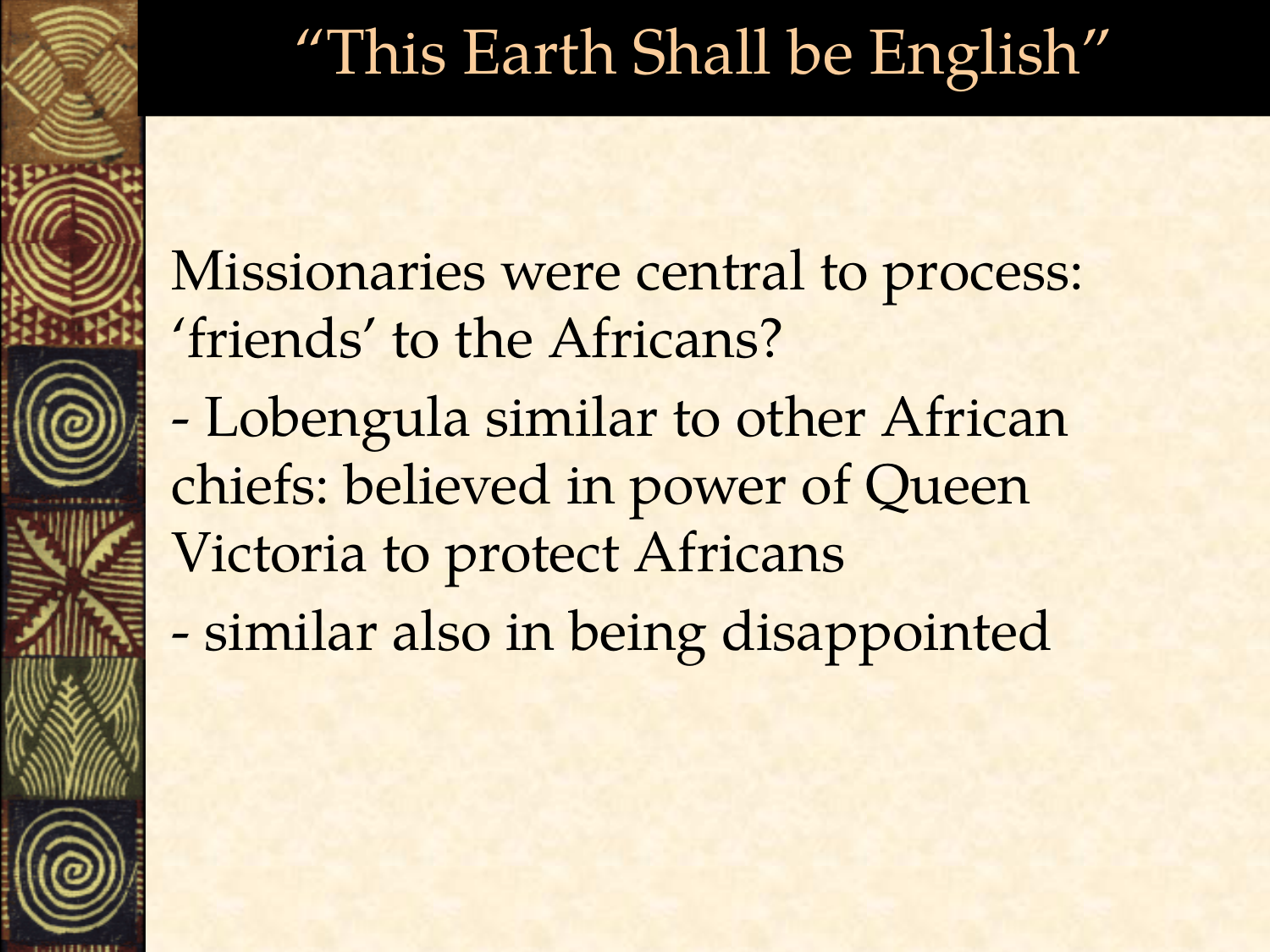

# “This Earth Shall be English”

Missionaries were central to process: ‘friends’ to the Africans?
- Lobengula similar to other African chiefs: believed in power of Queen Victoria to protect Africans
- similar also in being disappointed